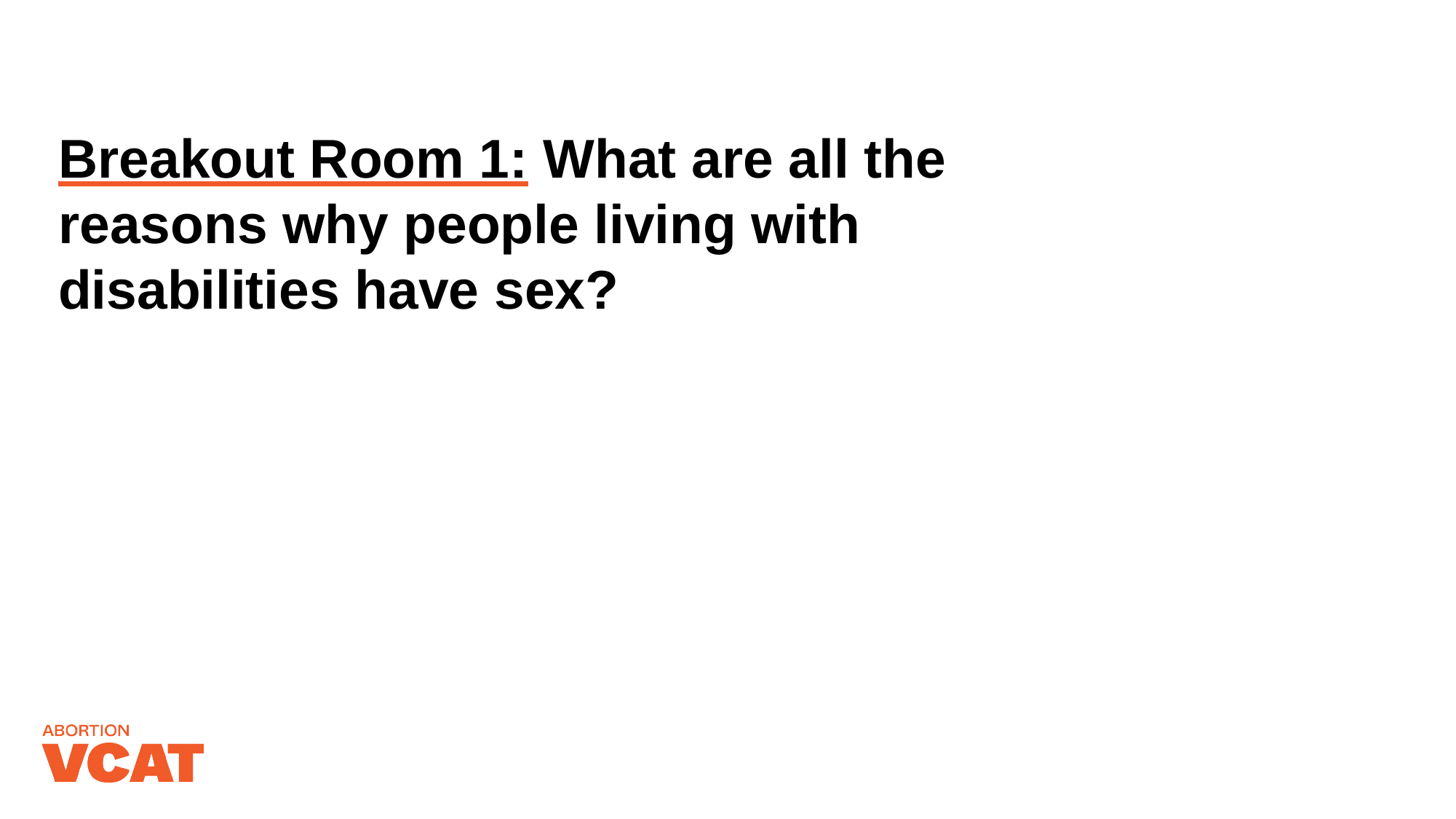

# Breakout Room 1: What are all the reasons why people living with disabilities have sex?